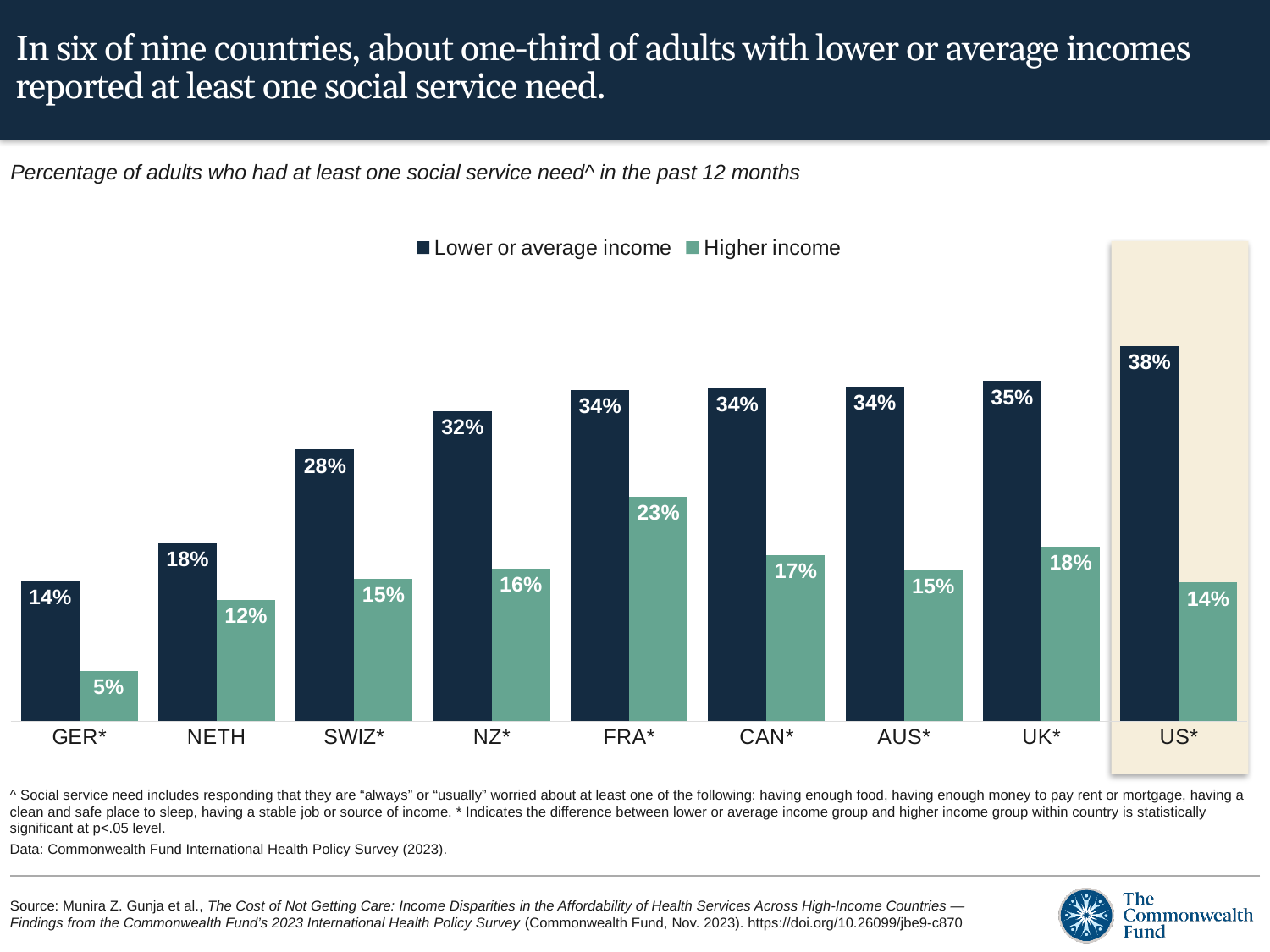

# In six of nine countries, about one-third of adults with lower or average incomes reported at least one social service need.
Percentage of adults who had at least one social service need^ in the past 12 months

### Chart

| Category | Lower or average income | Higher income |
|---|---|---|
| GER* | 0.1433 | 0.0516 |
| NETH | 0.1815 | 0.1237 |
| SWIZ* | 0.2772 | 0.1455 |
| NZ* | 0.3164 | 0.1561 |
| FRA* | 0.3379 | 0.2291 |
| CAN* | 0.34 | 0.17 |
| AUS* | 0.3419 | 0.1542 |
| UK* | 0.3473 | 0.178 |
| US* | 0.3831 | 0.1417 |
^ Social service need includes responding that they are “always” or “usually” worried about at least one of the following: having enough food, having enough money to pay rent or mortgage, having a clean and safe place to sleep, having a stable job or source of income. * Indicates the difference between lower or average income group and higher income group within country is statistically significant at p<.05 level.
Data: Commonwealth Fund International Health Policy Survey (2023).